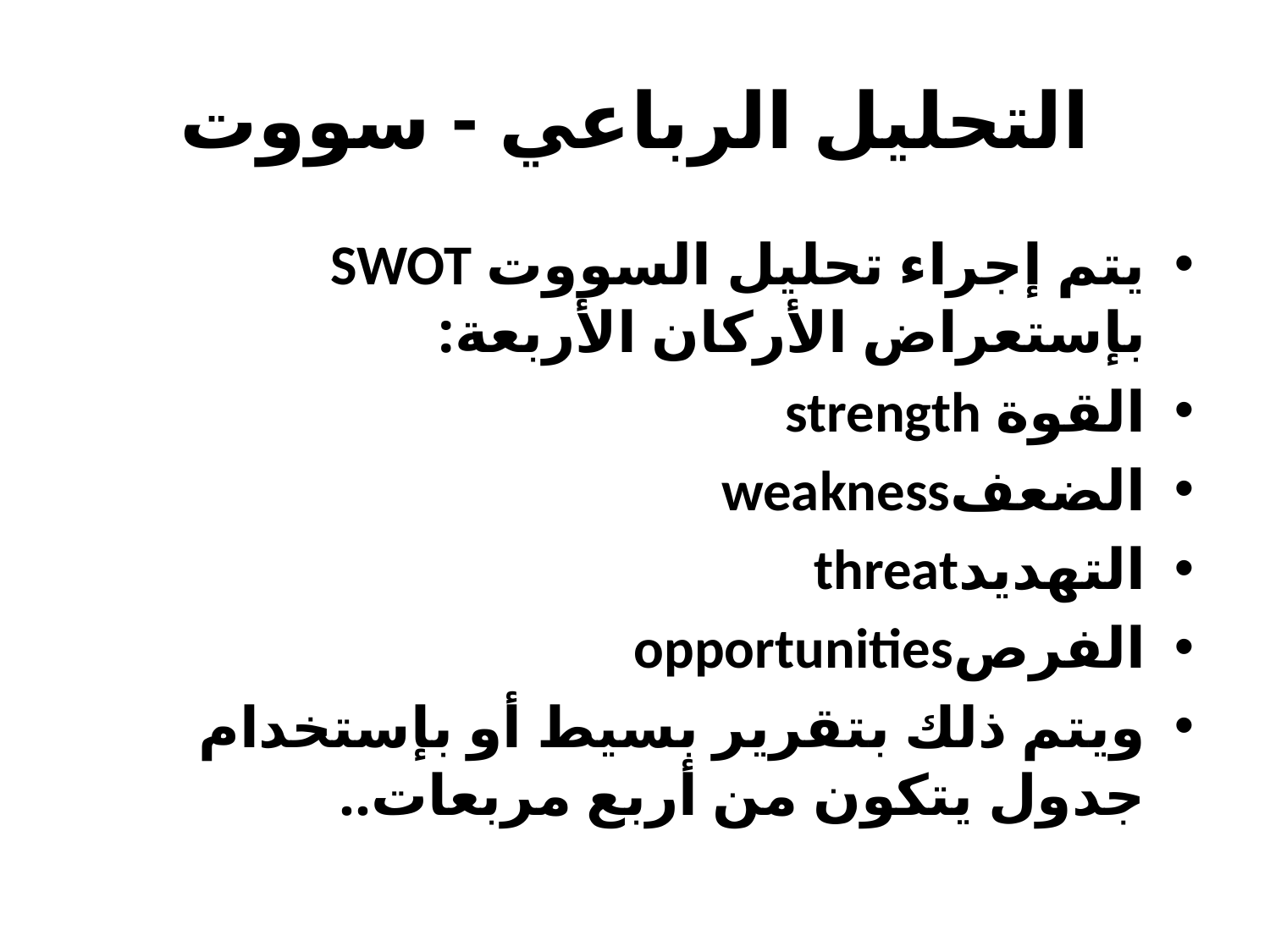

# التحليل الرباعي - سووت
يتم إجراء تحليل السووت SWOT بإستعراض الأركان الأربعة:
القوة strength
الضعفweakness
التهديدthreat
الفرصopportunities
ويتم ذلك بتقرير بسيط أو بإستخدام جدول يتكون من أربع مربعات..